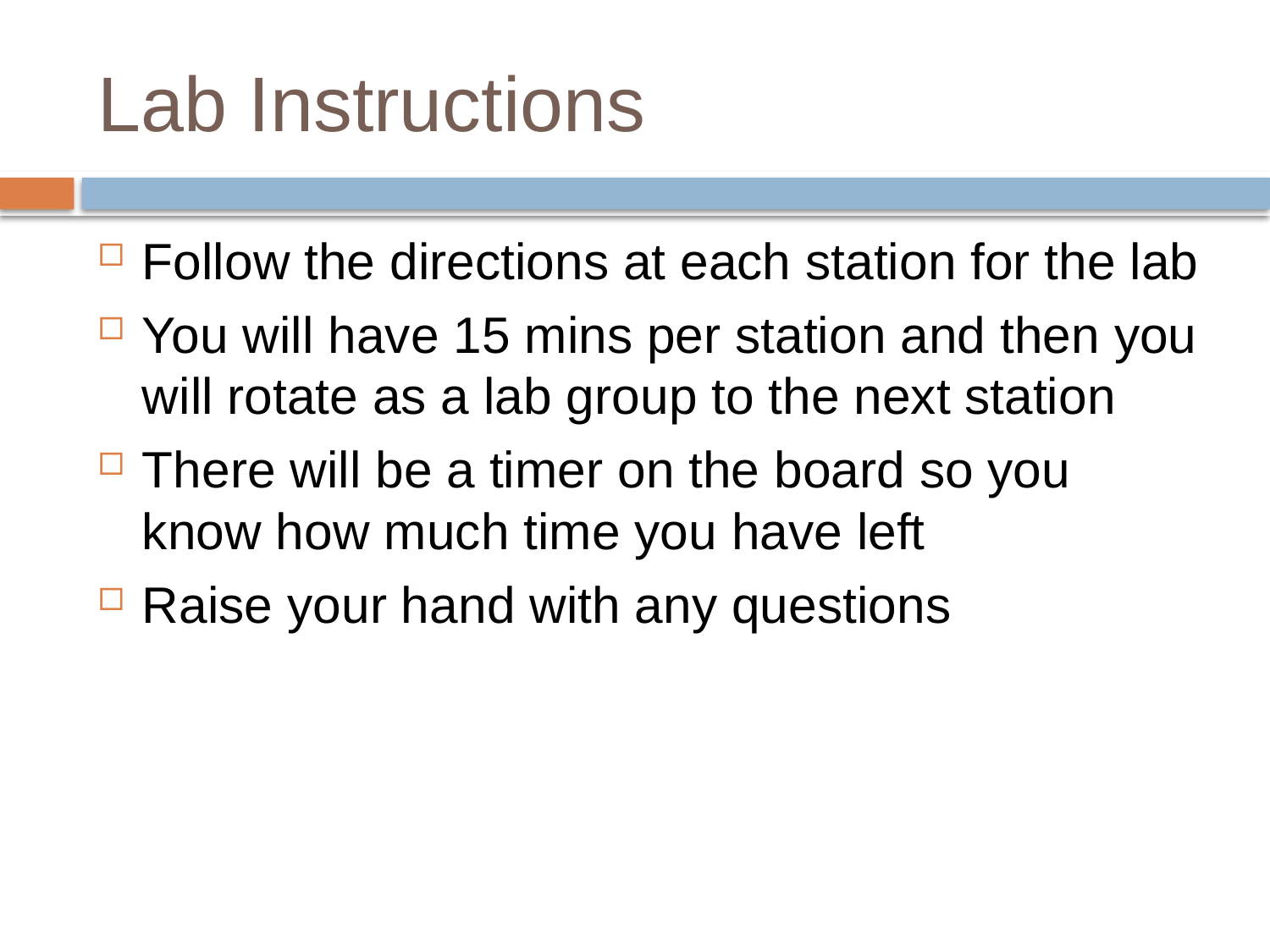

# Lab Instructions
Follow the directions at each station for the lab
You will have 15 mins per station and then you will rotate as a lab group to the next station
There will be a timer on the board so you know how much time you have left
Raise your hand with any questions